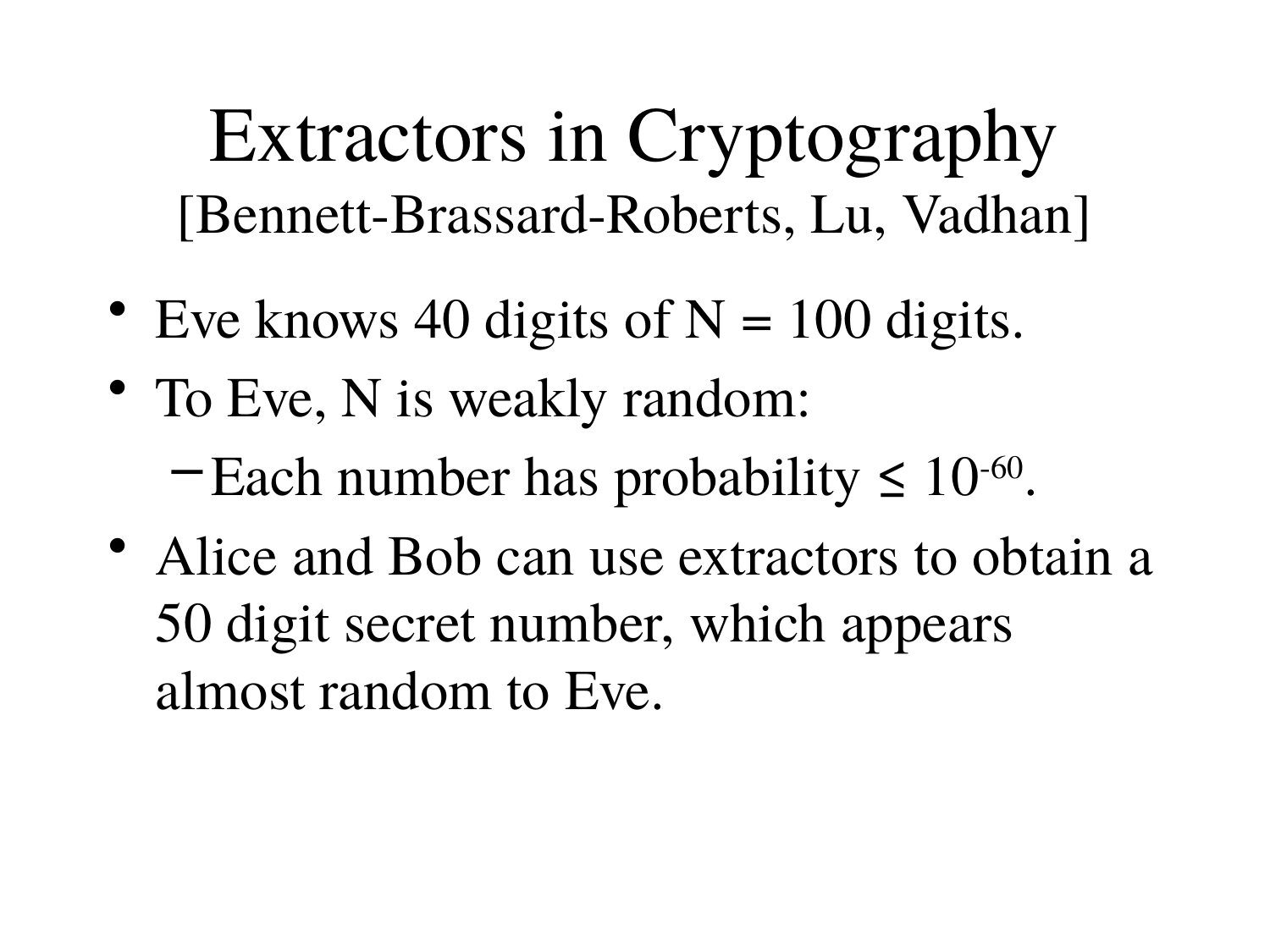

# Extractors in Cryptography [Bennett-Brassard-Roberts, Lu, Vadhan]
Eve knows 40 digits of N = 100 digits.
To Eve, N is weakly random:
Each number has probability ≤ 10-60.
Alice and Bob can use extractors to obtain a 50 digit secret number, which appears almost random to Eve.